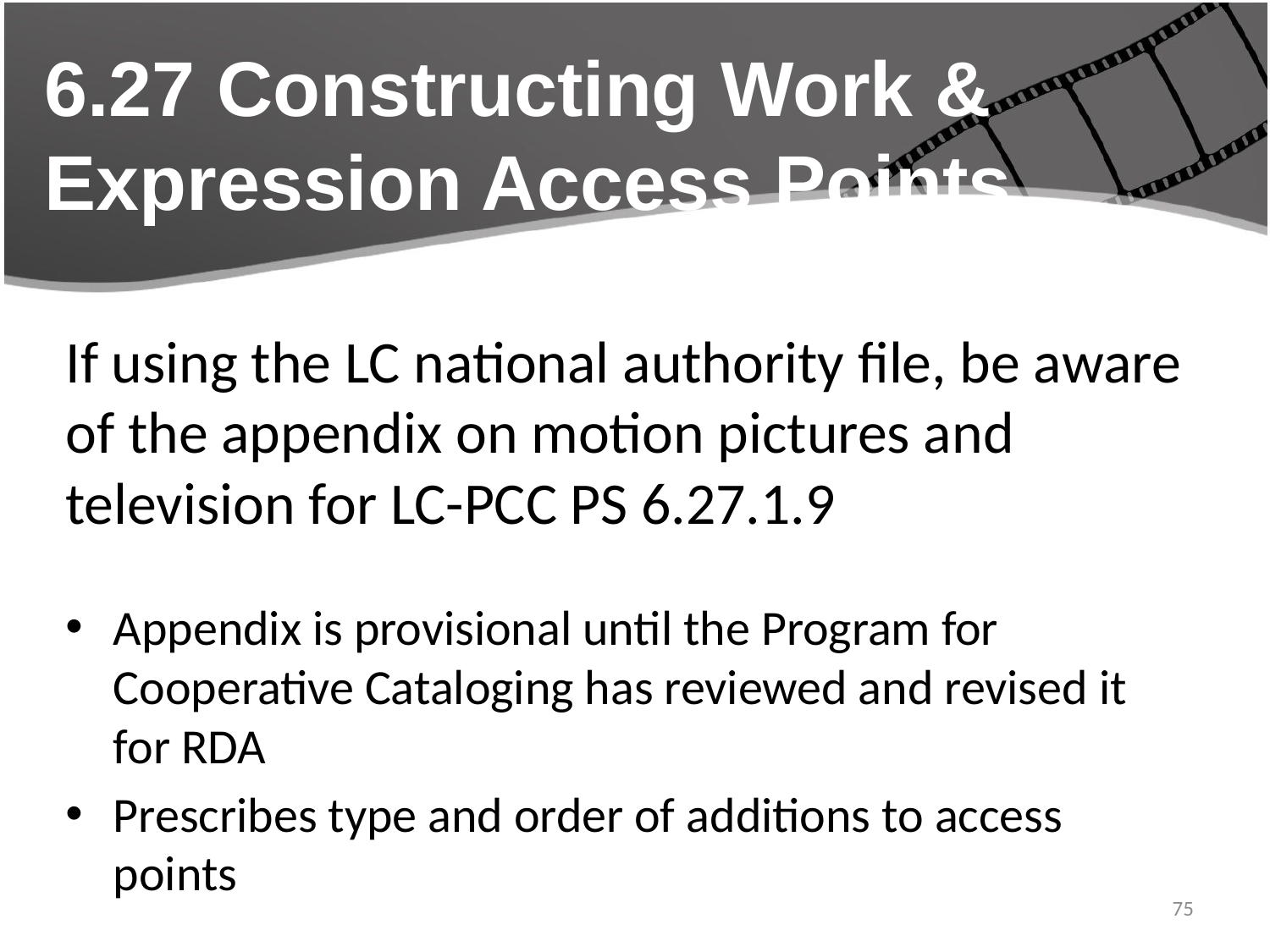

# 6.27 Constructing Work & Expression Access Points
If using the LC national authority file, be aware of the appendix on motion pictures and television for LC-PCC PS 6.27.1.9

Appendix is provisional until the Program for Cooperative Cataloging has reviewed and revised it for RDA
Prescribes type and order of additions to access points

4/22/2016

75